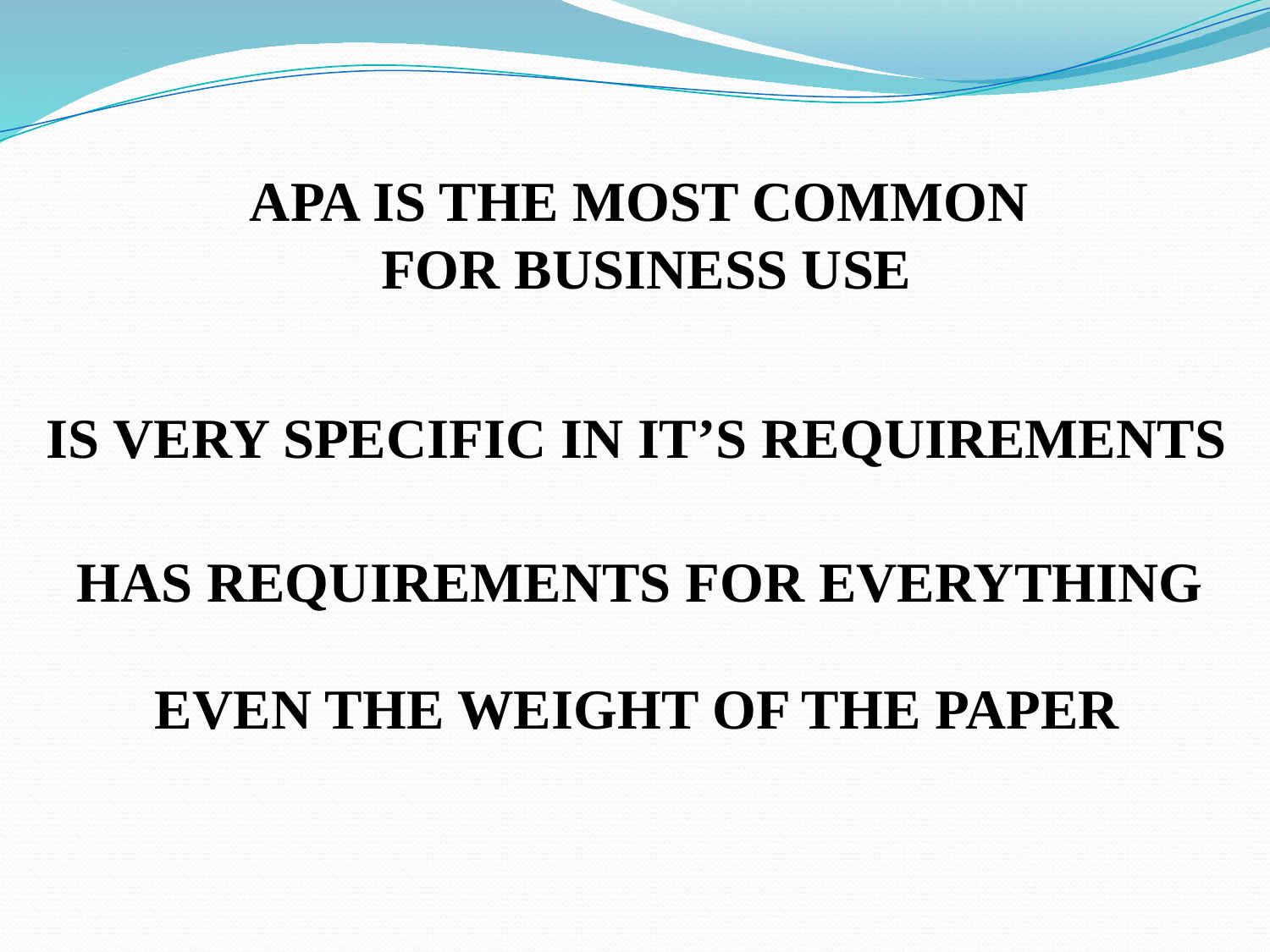

APA IS THE MOST COMMON
 FOR BUSINESS USE
IS VERY SPECIFIC IN IT’S REQUIREMENTS
HAS REQUIREMENTS FOR EVERYTHING
EVEN THE WEIGHT OF THE PAPER